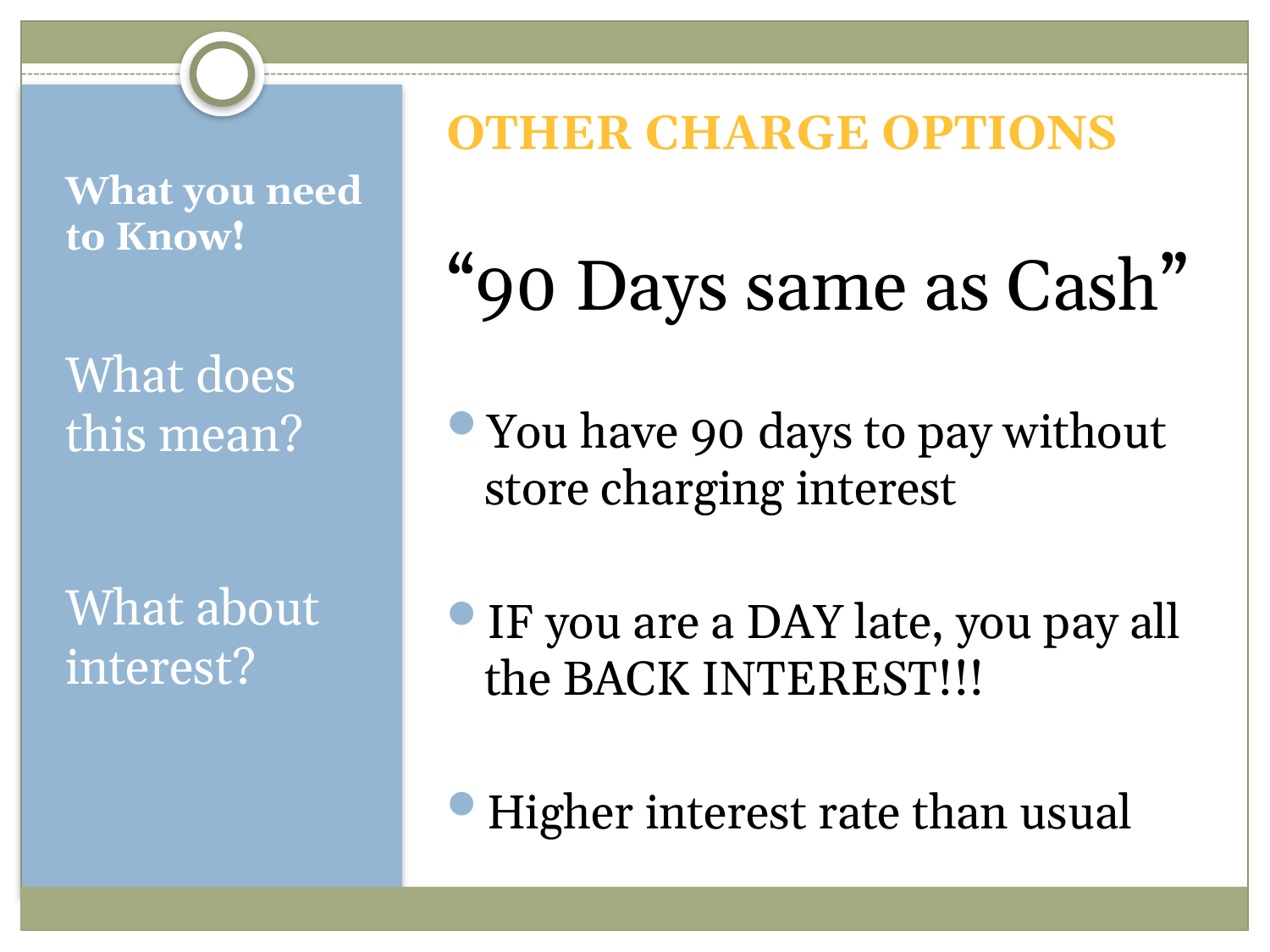

OTHER CHARGE OPTIONS

“90 Days same as Cash”

You have 90 days to pay without store charging interest

IF you are a DAY late, you pay all the BACK INTEREST!!!

Higher interest rate than usual
# What you need to Know!

What does this mean?

What about interest?